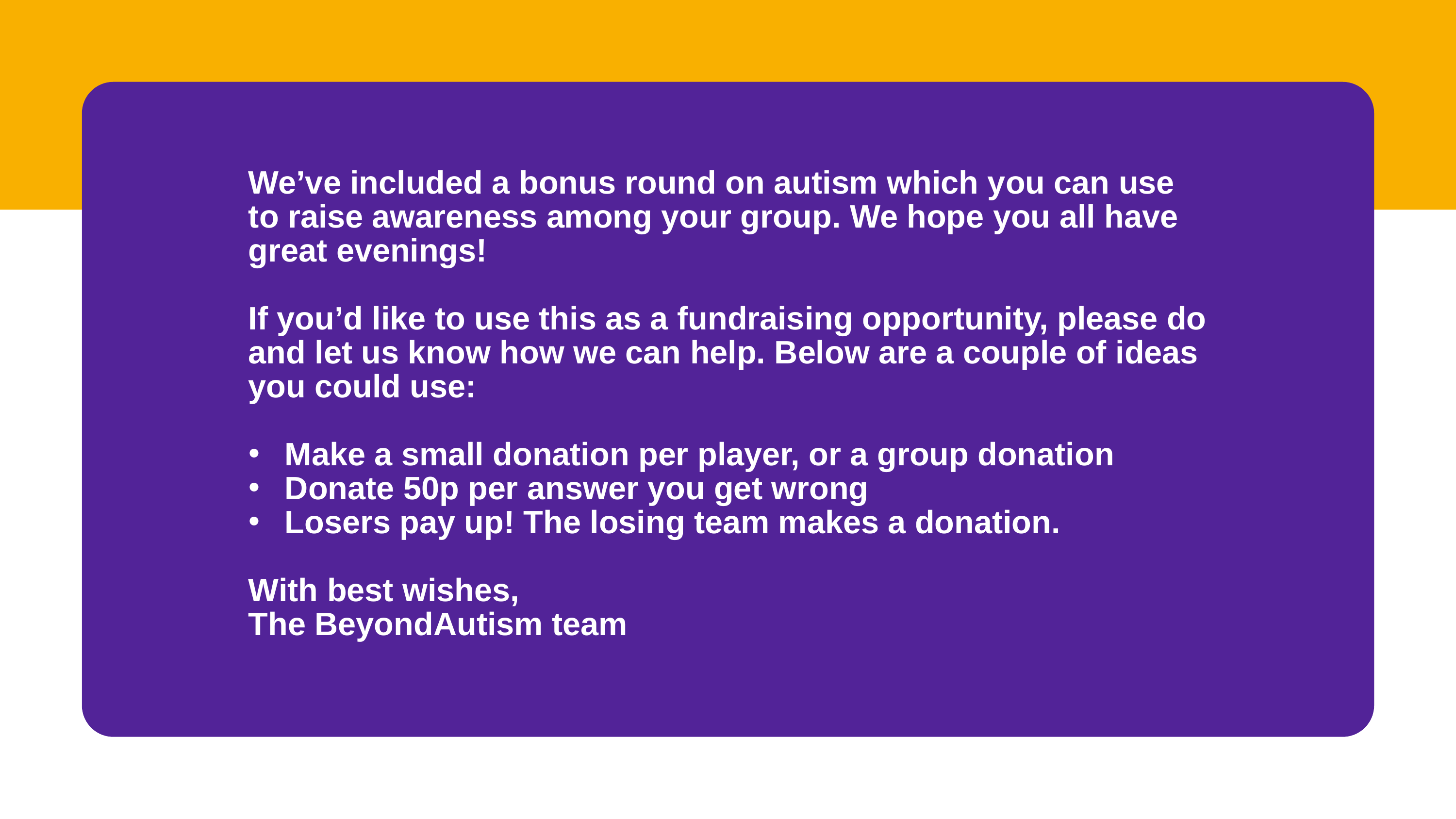

We’ve included a bonus round on autism which you can use to raise awareness among your group. We hope you all have great evenings!

If you’d like to use this as a fundraising opportunity, please do and let us know how we can help. Below are a couple of ideas you could use:

Make a small donation per player, or a group donation
Donate 50p per answer you get wrong
Losers pay up! The losing team makes a donation.

With best wishes,
The BeyondAutism team